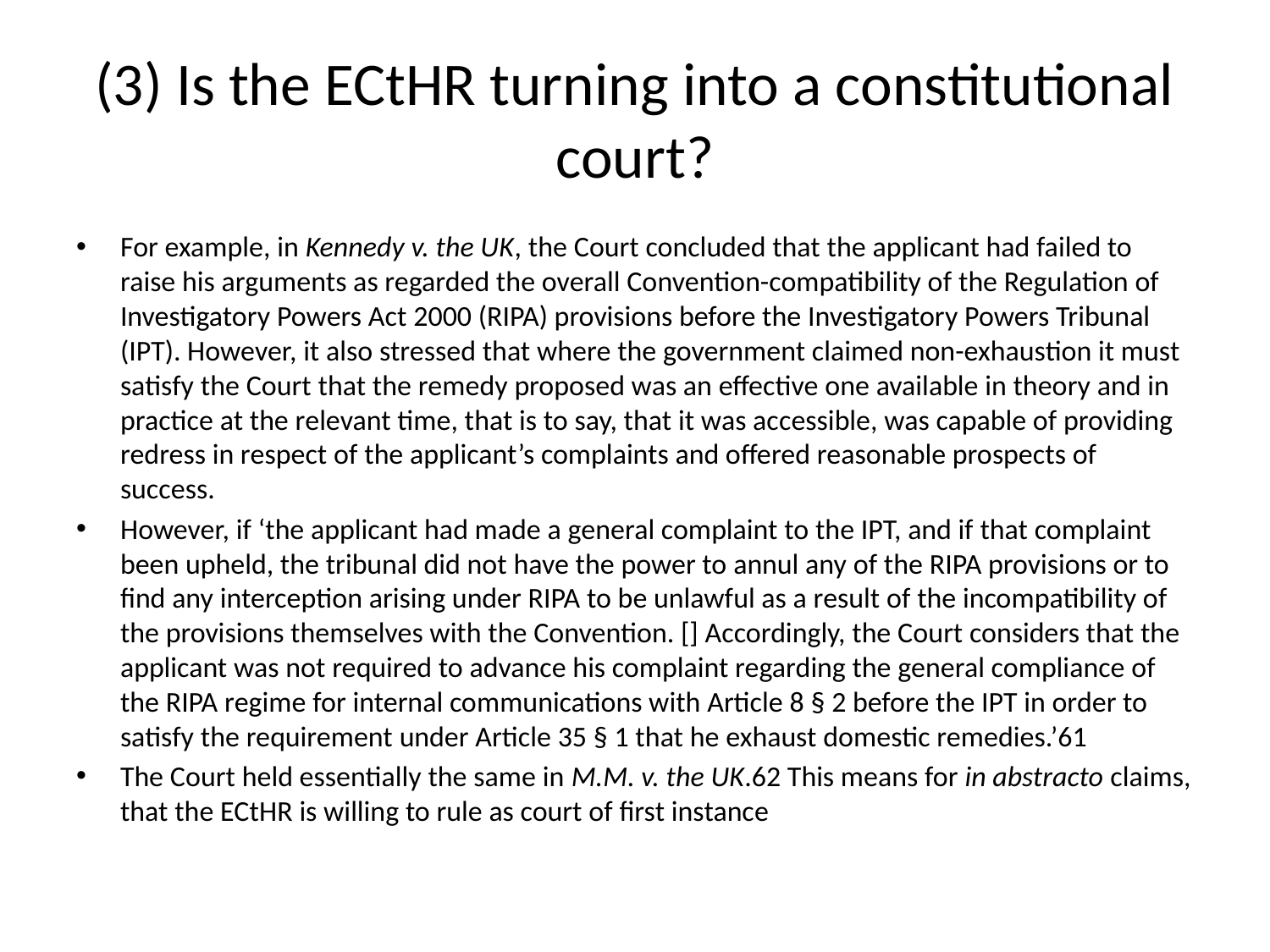

# (3) Is the ECtHR turning into a constitutional court?
For example, in Kennedy v. the UK, the Court concluded that the applicant had failed to raise his arguments as regarded the overall Convention-compatibility of the Regulation of Investigatory Powers Act 2000 (RIPA) provisions before the Investigatory Powers Tribunal (IPT). However, it also stressed that where the government claimed non-exhaustion it must satisfy the Court that the remedy proposed was an effective one available in theory and in practice at the relevant time, that is to say, that it was accessible, was capable of providing redress in respect of the applicant’s complaints and offered reasonable prospects of success.
However, if ‘the applicant had made a general complaint to the IPT, and if that complaint been upheld, the tribunal did not have the power to annul any of the RIPA provisions or to find any interception arising under RIPA to be unlawful as a result of the incompatibility of the provisions themselves with the Convention. [] Accordingly, the Court considers that the applicant was not required to advance his complaint regarding the general compliance of the RIPA regime for internal communications with Article 8 § 2 before the IPT in order to satisfy the requirement under Article 35 § 1 that he exhaust domestic remedies.’61
The Court held essentially the same in M.M. v. the UK.62 This means for in abstracto claims, that the ECtHR is willing to rule as court of first instance